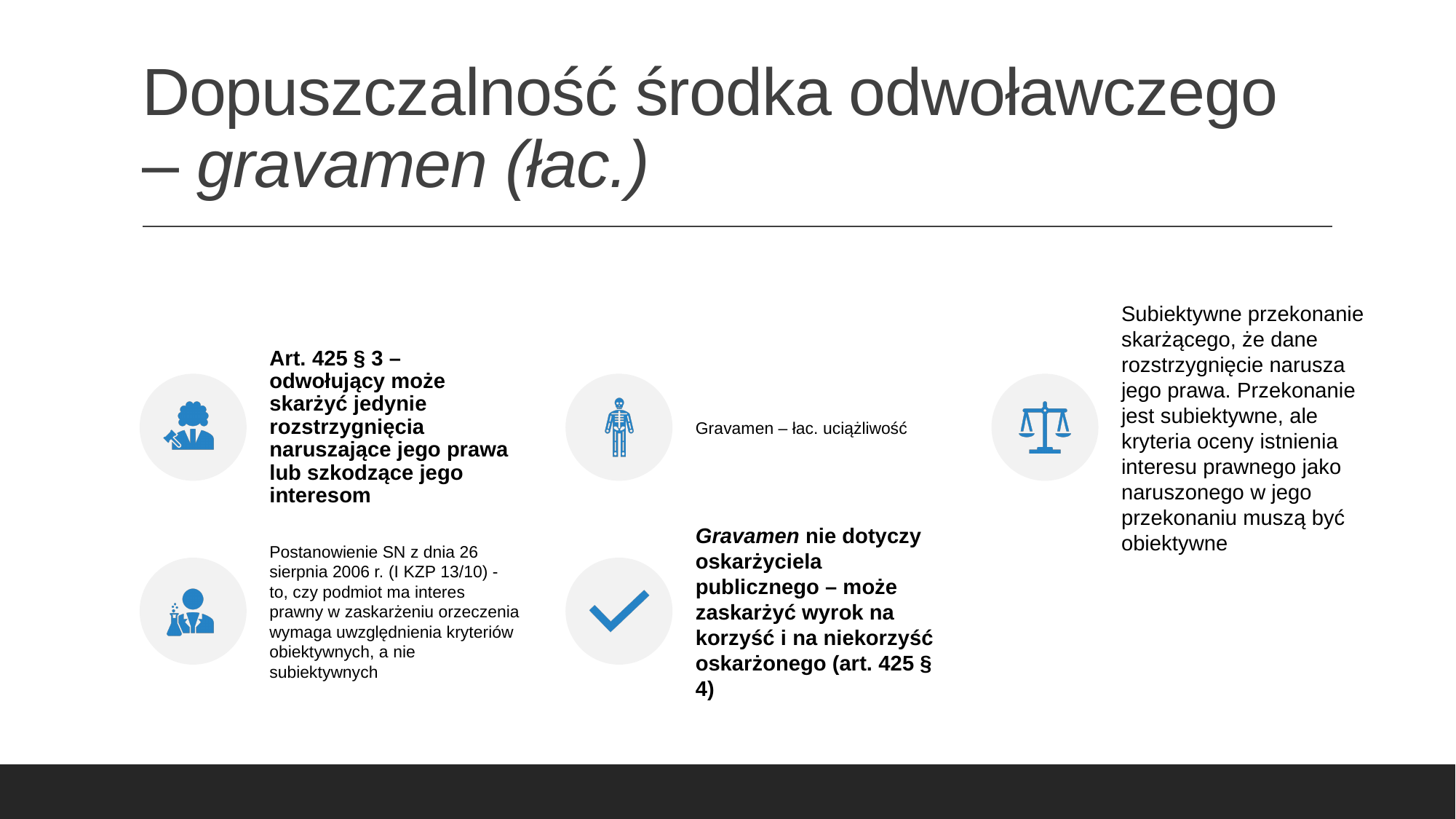

# Dopuszczalność środka odwoławczego – gravamen (łac.)
Art. 425 § 3 – odwołujący może skarżyć jedynie rozstrzygnięcia naruszające jego prawa lub szkodzące jego interesom
Gravamen – łac. uciążliwość
Subiektywne przekonanie skarżącego, że dane rozstrzygnięcie narusza jego prawa. Przekonanie jest subiektywne, ale kryteria oceny istnienia interesu prawnego jako naruszonego w jego przekonaniu muszą być obiektywne
Postanowienie SN z dnia 26 sierpnia 2006 r. (I KZP 13/10) - to, czy podmiot ma interes prawny w zaskarżeniu orzeczenia wymaga uwzględnienia kryteriów obiektywnych, a nie subiektywnych
Gravamen nie dotyczy oskarżyciela publicznego – może zaskarżyć wyrok na korzyść i na niekorzyść oskarżonego (art. 425 § 4)